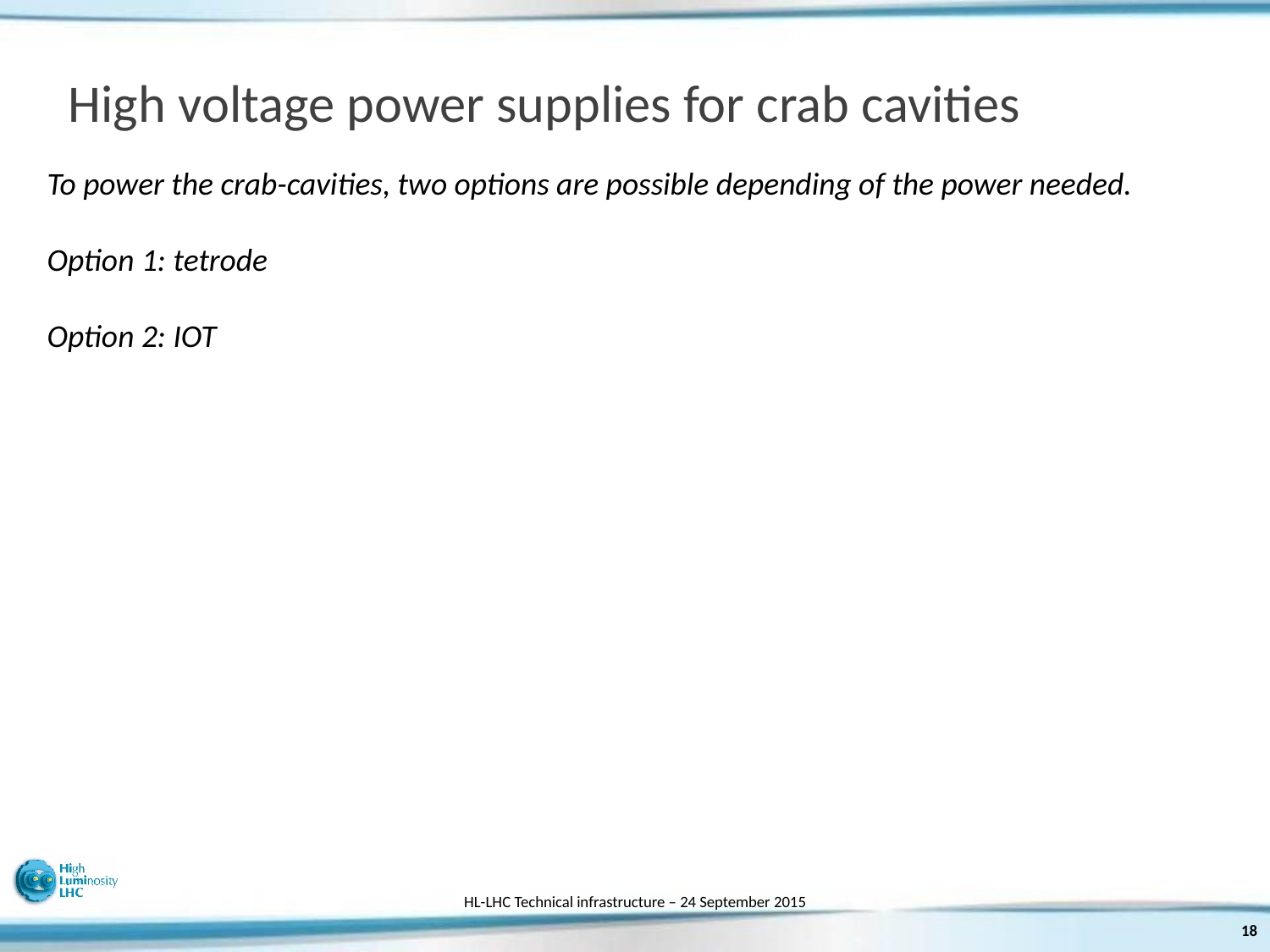

# High voltage power supplies for crab cavities
To power the crab-cavities, two options are possible depending of the power needed.

Option 1: tetrode

Option 2: IOT
HL-LHC Technical infrastructure – 24 September 2015
18